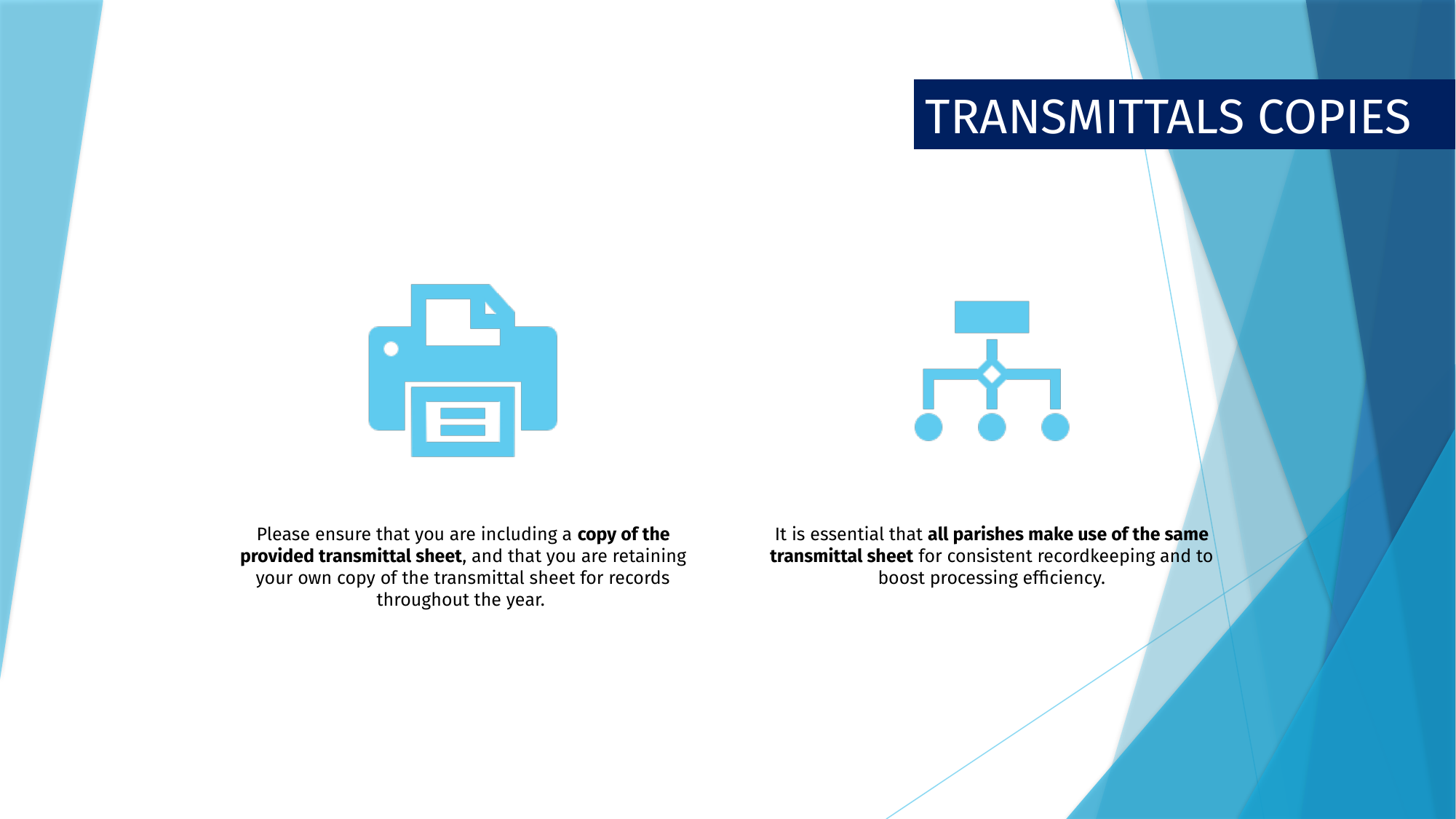

TRANSMITTALS COPIES
Please ensure that you are including a copy of the provided transmittal sheet, and that you are retaining your own copy of the transmittal sheet for records throughout the year.
It is essential that all parishes make use of the same transmittal sheet for consistent recordkeeping and to boost processing efficiency.